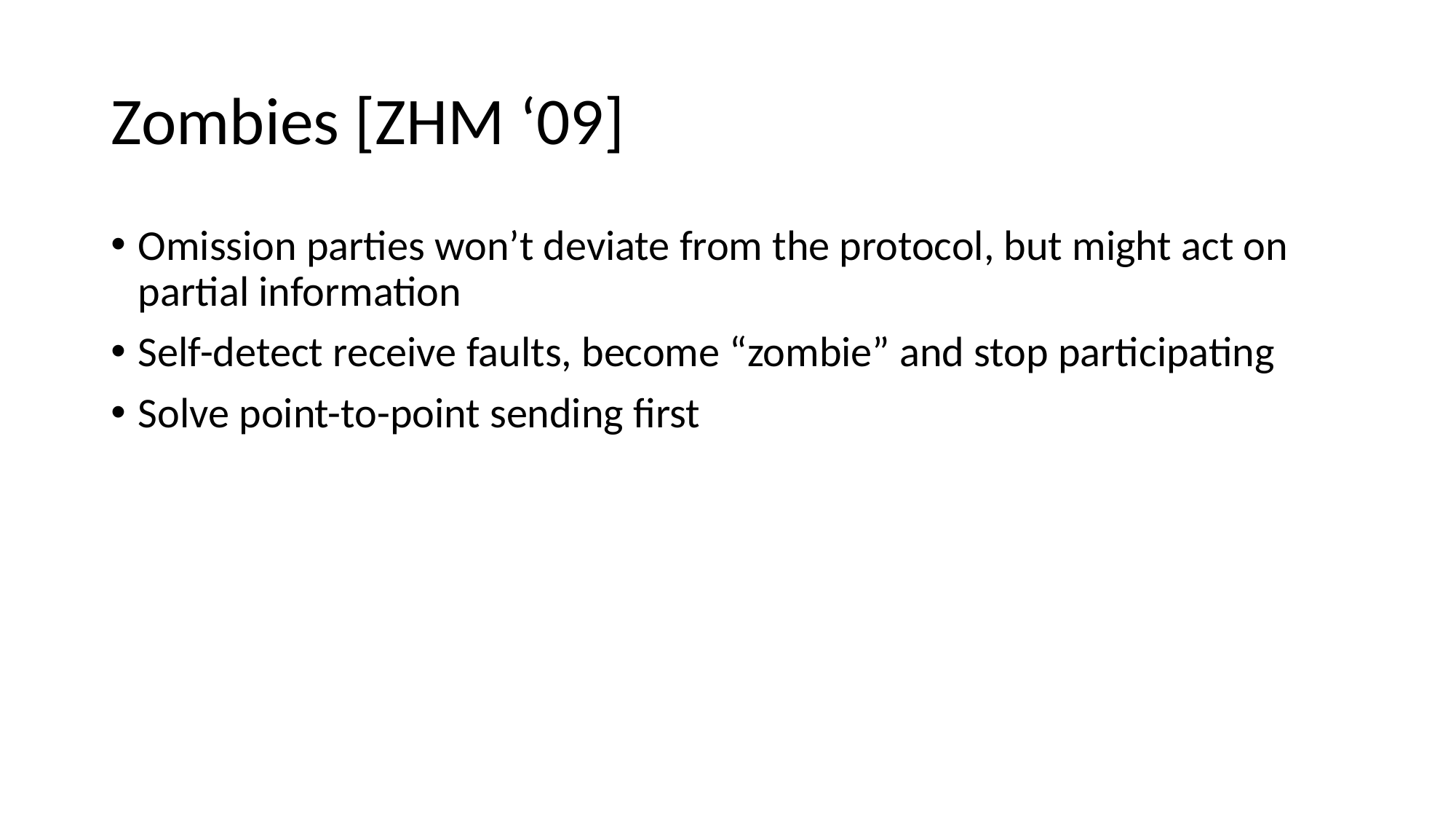

# Zombies [ZHM ‘09]
Omission parties won’t deviate from the protocol, but might act on partial information
Self-detect receive faults, become “zombie” and stop participating
Solve point-to-point sending first